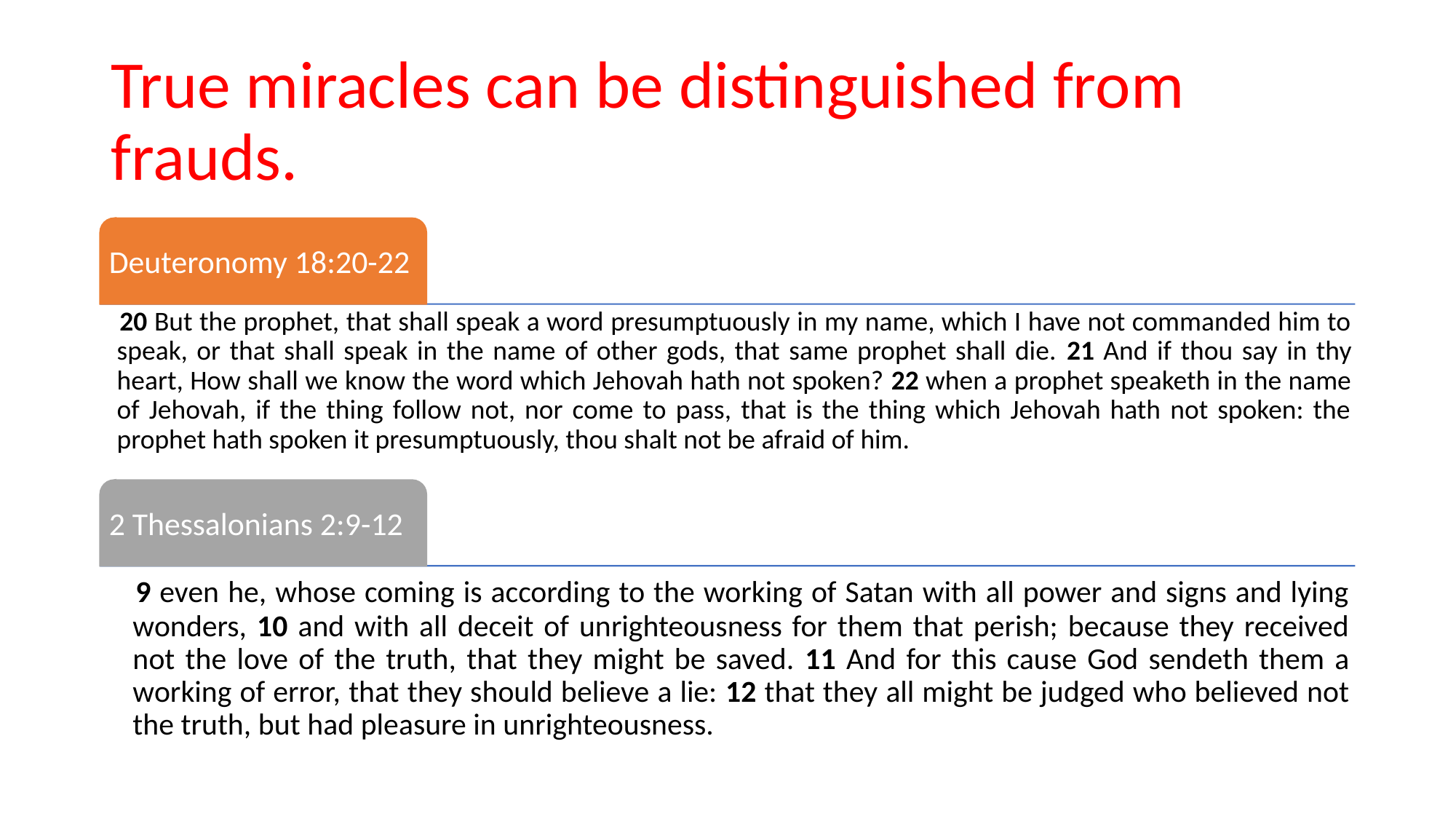

# True miracles can be distinguished from frauds.

Deuteronomy 18:20-22
   20 But the prophet, that shall speak a word presumptuously in my name, which I have not commanded him to speak, or that shall speak in the name of other gods, that same prophet shall die. 21 And if thou say in thy heart, How shall we know the word which Jehovah hath not spoken? 22 when a prophet speaketh in the name of Jehovah, if the thing follow not, nor come to pass, that is the thing which Jehovah hath not spoken: the prophet hath spoken it presumptuously, thou shalt not be afraid of him.

2 Thessalonians 2:9-12
   9 even he, whose coming is according to the working of Satan with all power and signs and lying wonders, 10 and with all deceit of unrighteousness for them that perish; because they received not the love of the truth, that they might be saved. 11 And for this cause God sendeth them a working of error, that they should believe a lie: 12 that they all might be judged who believed not the truth, but had pleasure in unrighteousness.